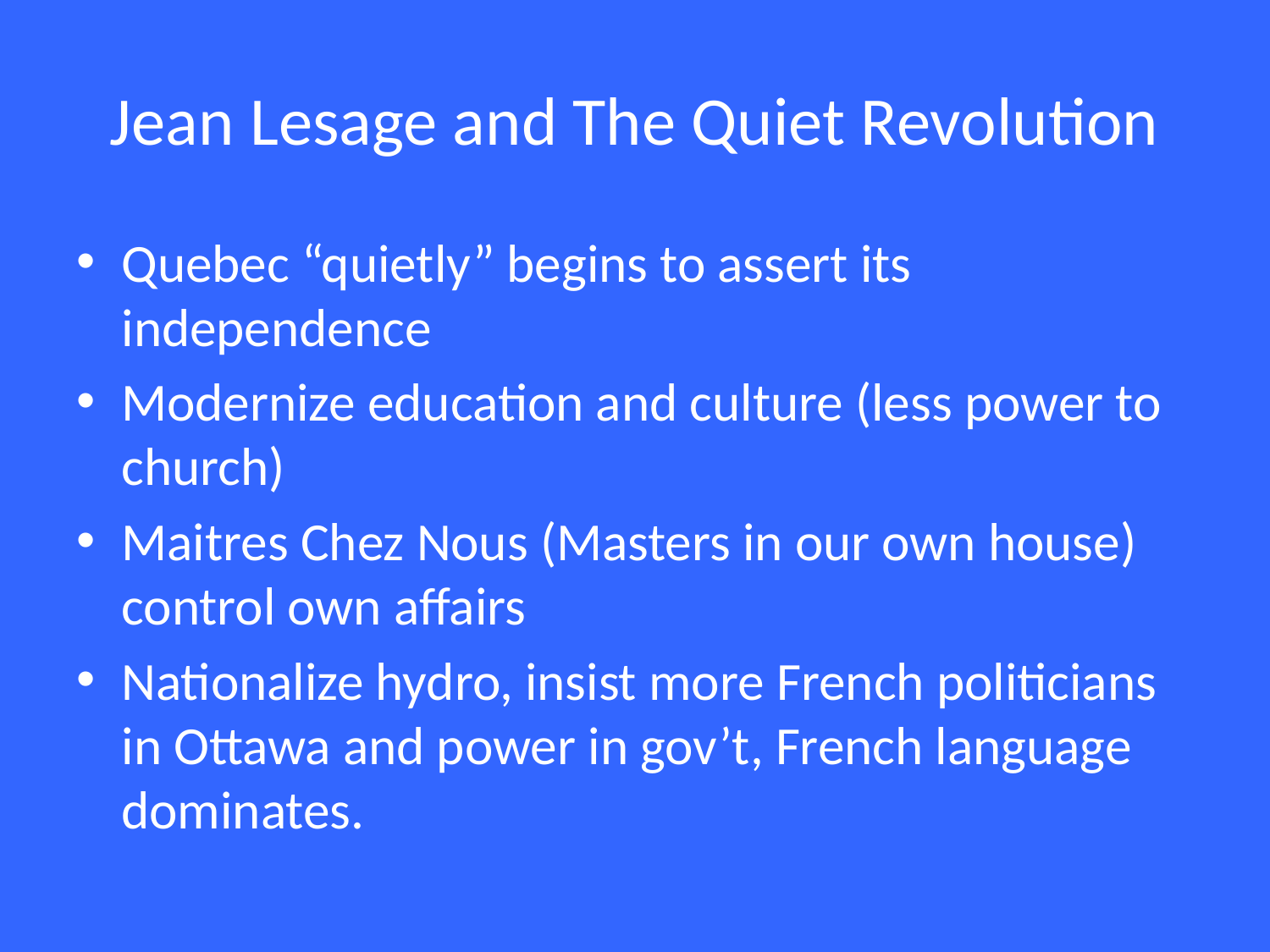

# Jean Lesage and The Quiet Revolution
Quebec “quietly” begins to assert its independence
Modernize education and culture (less power to church)
Maitres Chez Nous (Masters in our own house) control own affairs
Nationalize hydro, insist more French politicians in Ottawa and power in gov’t, French language dominates.